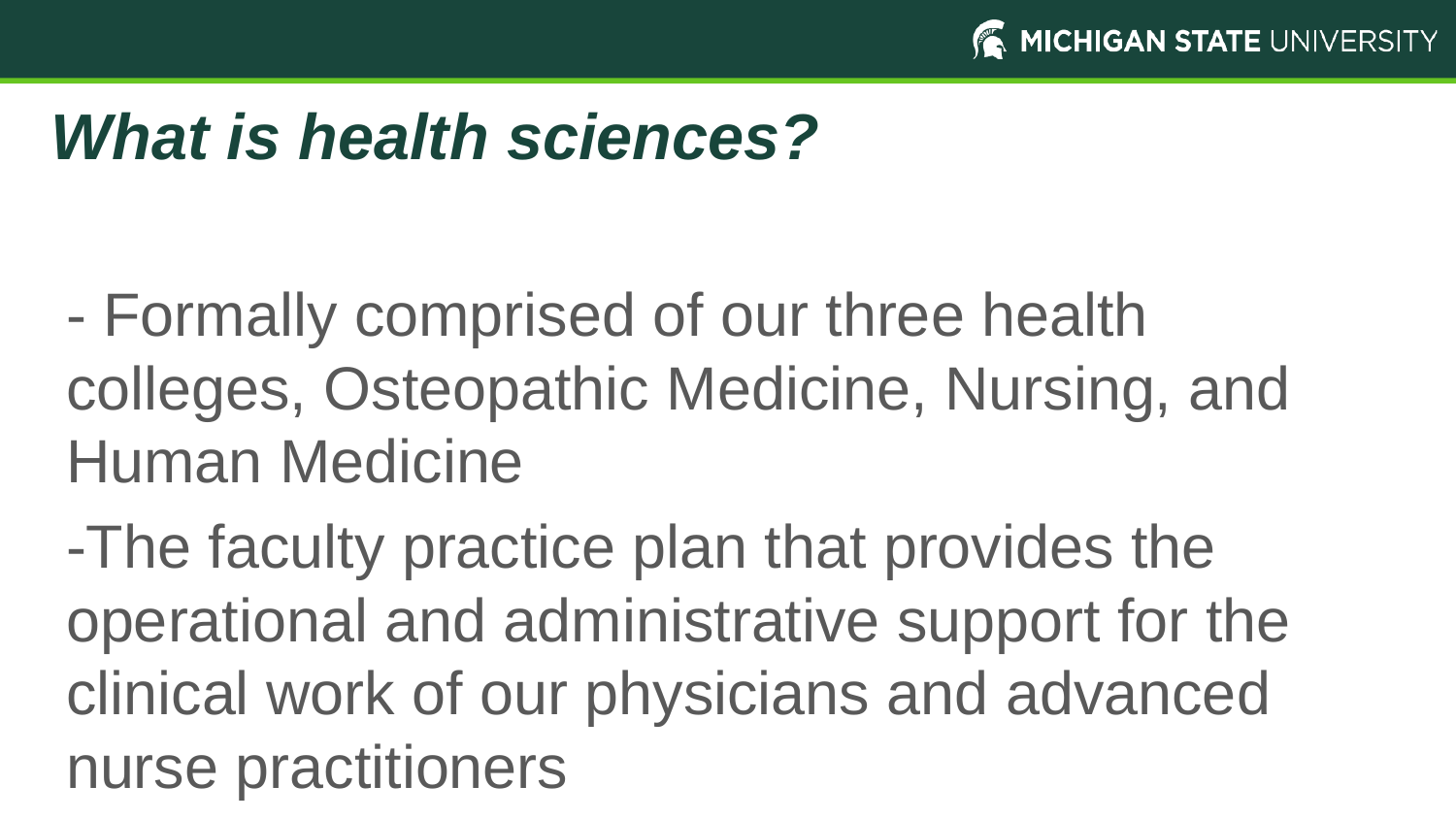

# What is health sciences?
- Formally comprised of our three health colleges, Osteopathic Medicine, Nursing, and Human Medicine
-The faculty practice plan that provides the operational and administrative support for the clinical work of our physicians and advanced nurse practitioners
-Student Athlete Health